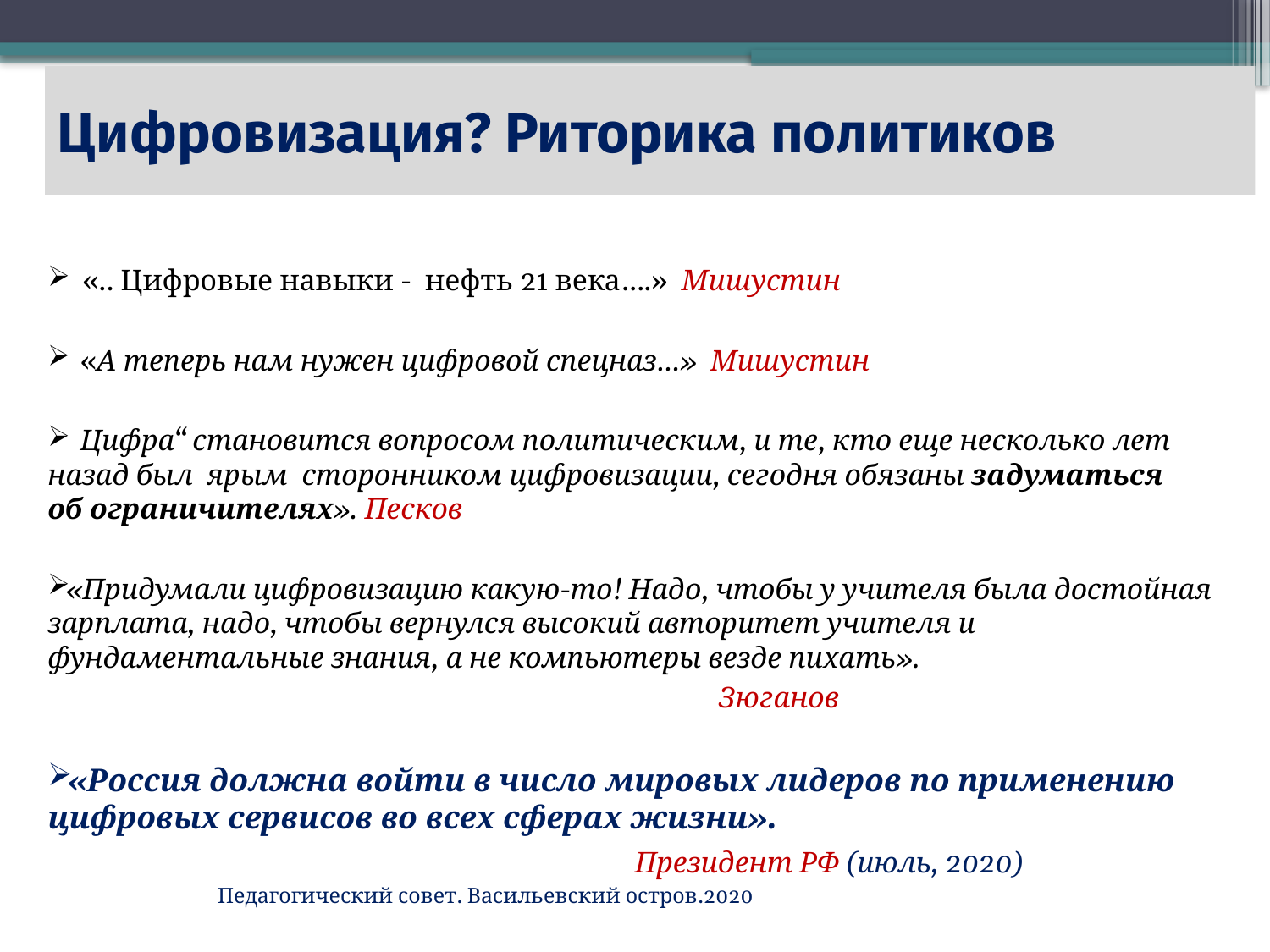

# Цифровизация? Риторика политиков
  «.. Цифровые навыки -  нефть 21 века….»  Мишустин

  «А теперь нам нужен цифровой спецназ…»  Мишустин

  Цифра“ становится вопросом политическим, и те, кто еще несколько лет назад был  ярым  сторонником цифровизации, сегодня обязаны задуматься  об ограничителях». Песков

«Придумали цифровизацию какую-то! Надо, чтобы у учителя была достойная зарплата, надо, чтобы вернулся высокий авторитет учителя и фундаментальные знания, а не компьютеры везде пихать».
                                                                                                Зюганов

«Россия должна войти в число мировых лидеров по применению цифровых сервисов во всех сферах жизни».
                                                                         Президент РФ (июль, 2020)
Педагогический совет. Васильевский остров.2020